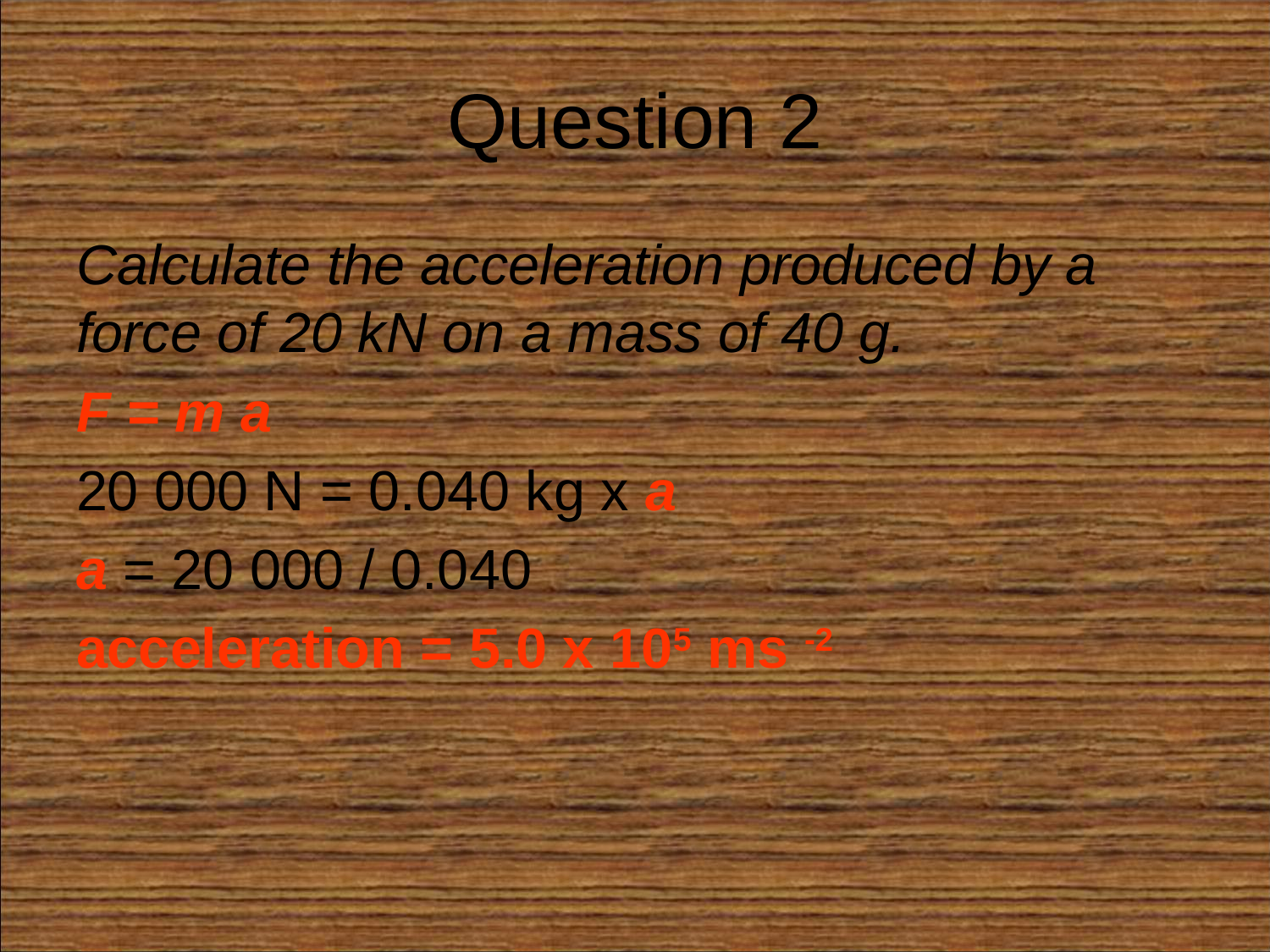

# Question 2
Calculate the acceleration produced by a force of 20 kN on a mass of 40 g.
F = m a
20 000 N = 0.040 kg x a
a = 20 000 / 0.040
acceleration = 5.0 x 105 ms -2